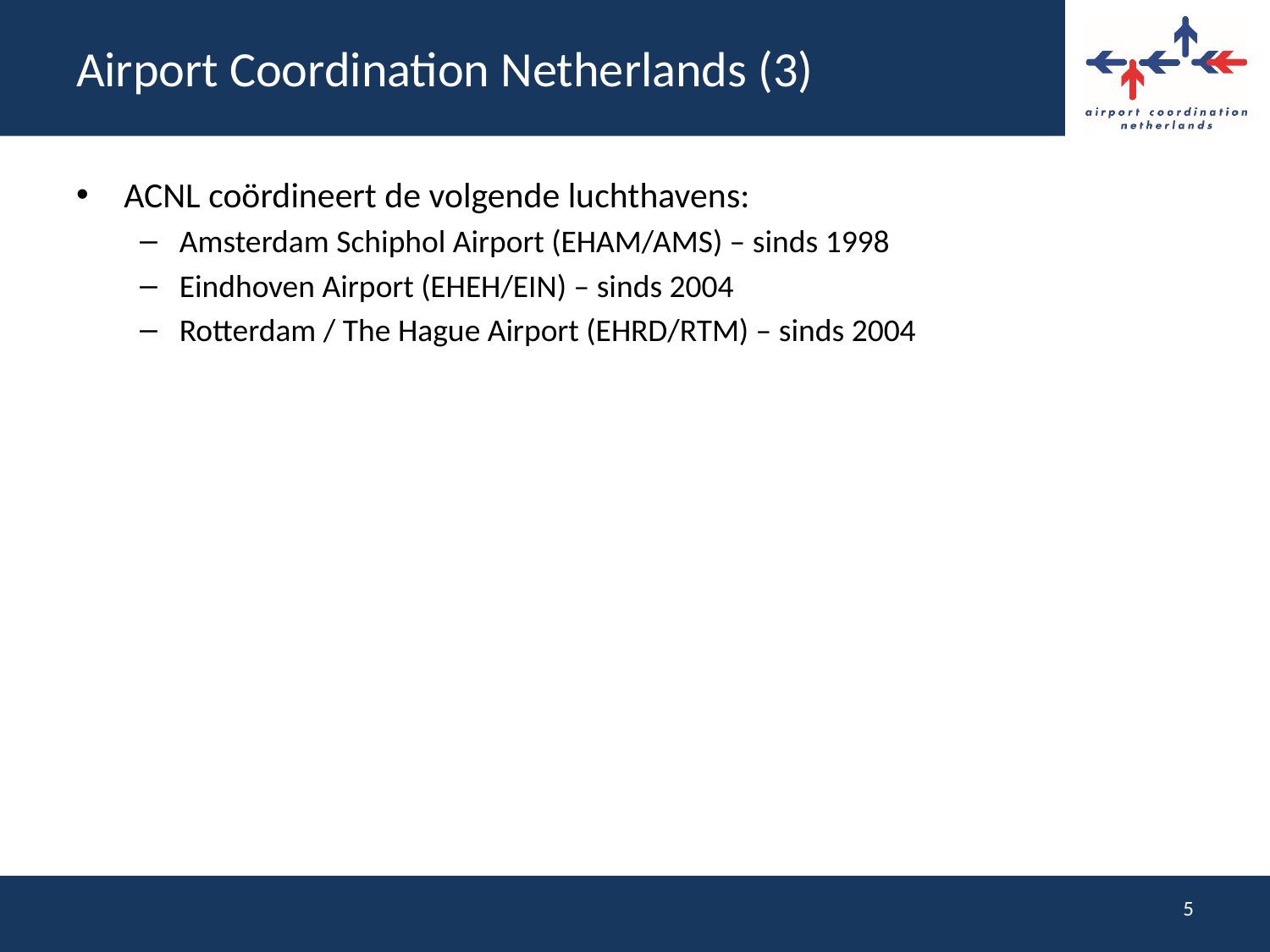

# Airport Coordination Netherlands (3)
ACNL coördineert de volgende luchthavens:
Amsterdam Schiphol Airport (EHAM/AMS) – sinds 1998
Eindhoven Airport (EHEH/EIN) – sinds 2004
Rotterdam / The Hague Airport (EHRD/RTM) – sinds 2004

5